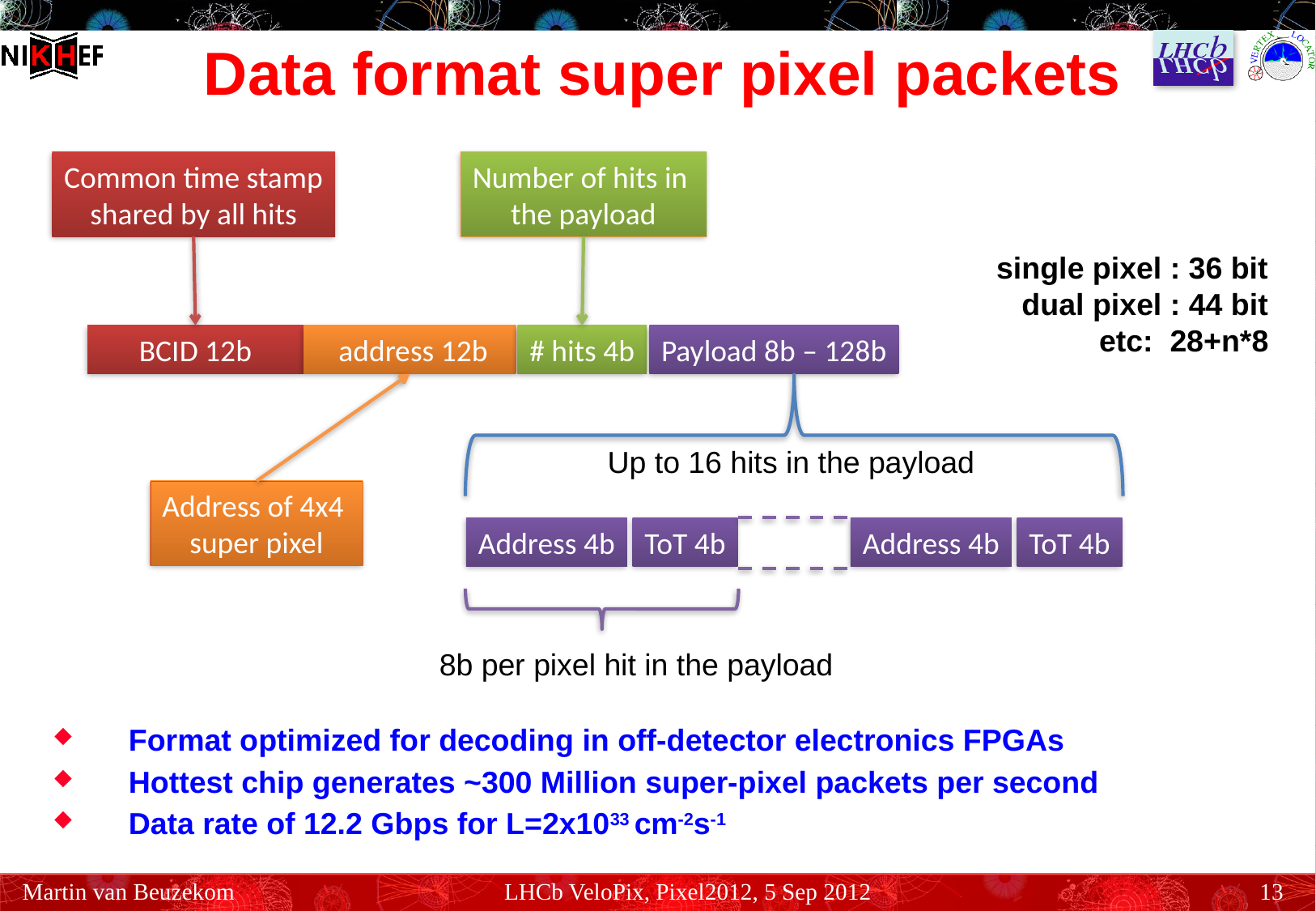

# Data format super pixel packets

Common time stamp
shared by all hits
Number of hits in
the payload
BCID 12b
 address 12b
# hits 4b
Payload 8b – 128b
Up to 16 hits in the payload

Address of 4x4
super pixel
Address 4b
ToT 4b
Address 4b
ToT 4b
8b per pixel hit in the payload
single pixel : 36 bit
dual pixel : 44 bit
etc:  28+n*8
Format optimized for decoding in off-detector electronics FPGAs
Hottest chip generates ~300 Million super-pixel packets per second
Data rate of 12.2 Gbps for L=2x1033 cm-2s-1

Martin van Beuzekom
LHCb VeloPix, Pixel2012, 5 Sep 2012
13